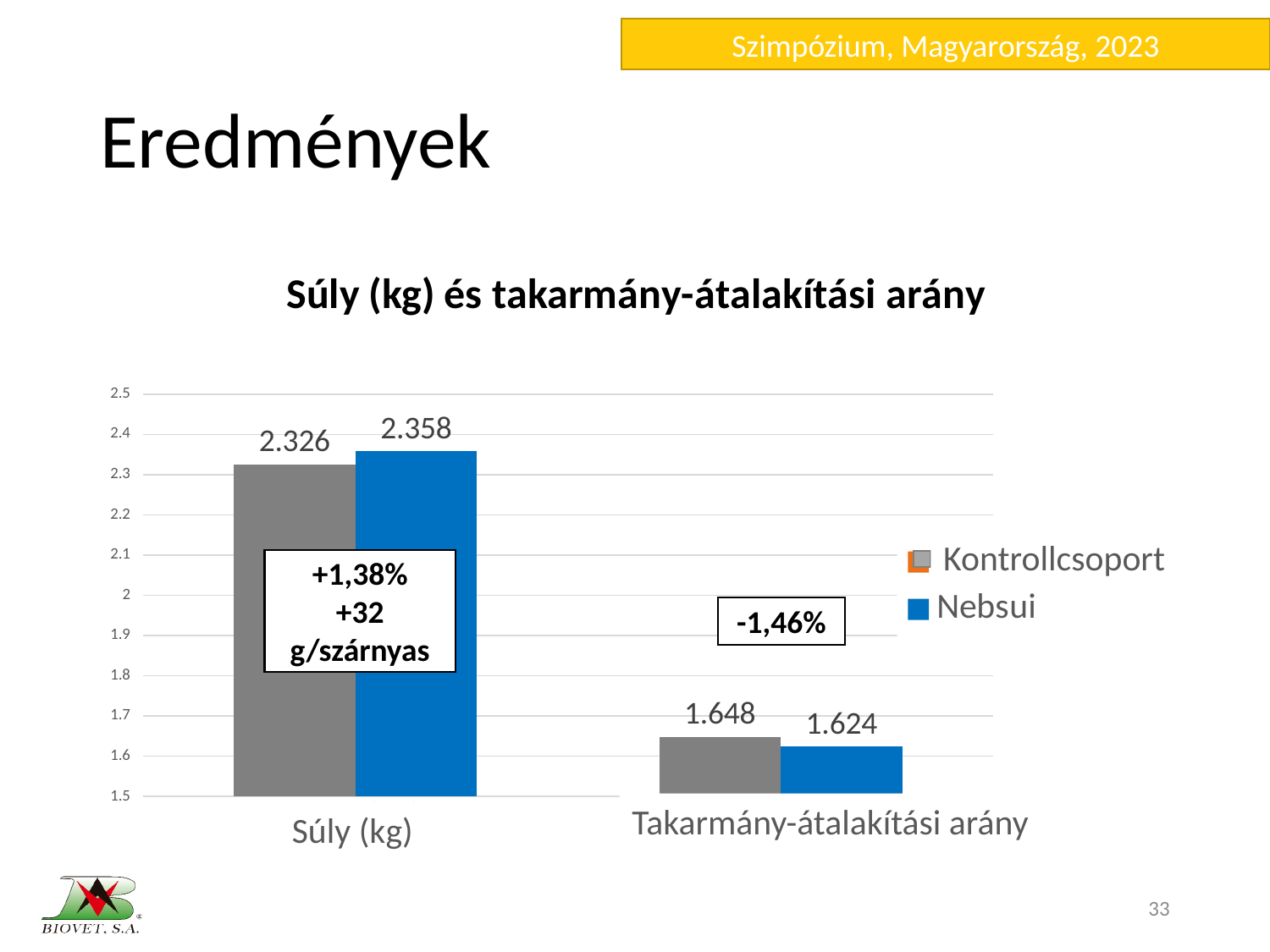

# Eredmények

### Chart: Súly (kg) és takarmány-átalakítási arány

| Category | Control | Nebsui |
|---|---|---|
| Peso (kg) | 2.326 | 2.358 |
| Índice de conversión | 1.648 | 1.624 |
Kontrollcsoport
+1,38%
+32 g/szárnyas

-1,46%
Takarmány-átalakítási arány
Súly (kg)
33